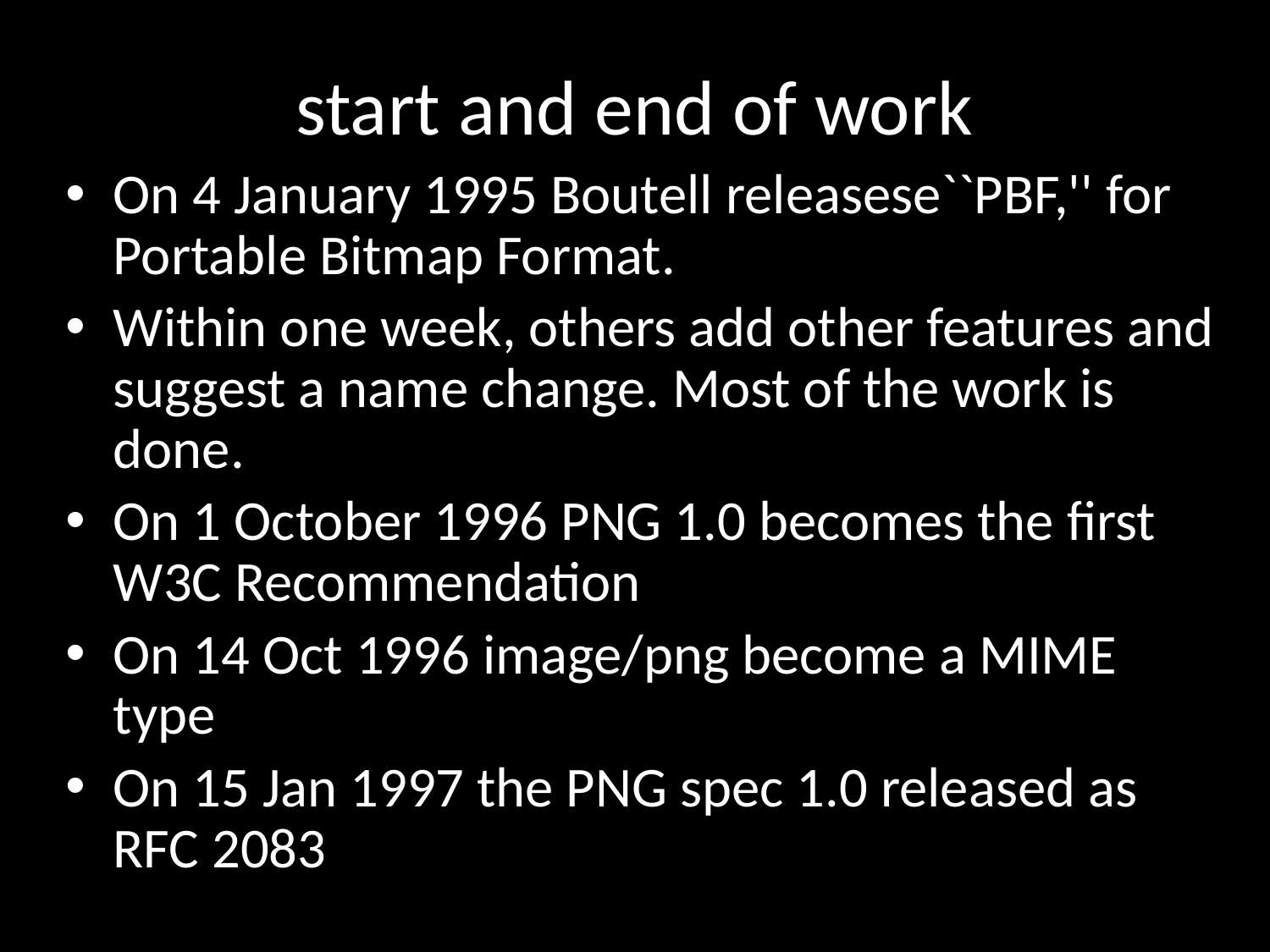

# start and end of work
On 4 January 1995 Boutell releasese``PBF,'' for Portable Bitmap Format.
Within one week, others add other features and suggest a name change. Most of the work is done.
On 1 October 1996 PNG 1.0 becomes the first W3C Recommendation
On 14 Oct 1996 image/png become a MIME type
On 15 Jan 1997 the PNG spec 1.0 released as RFC 2083